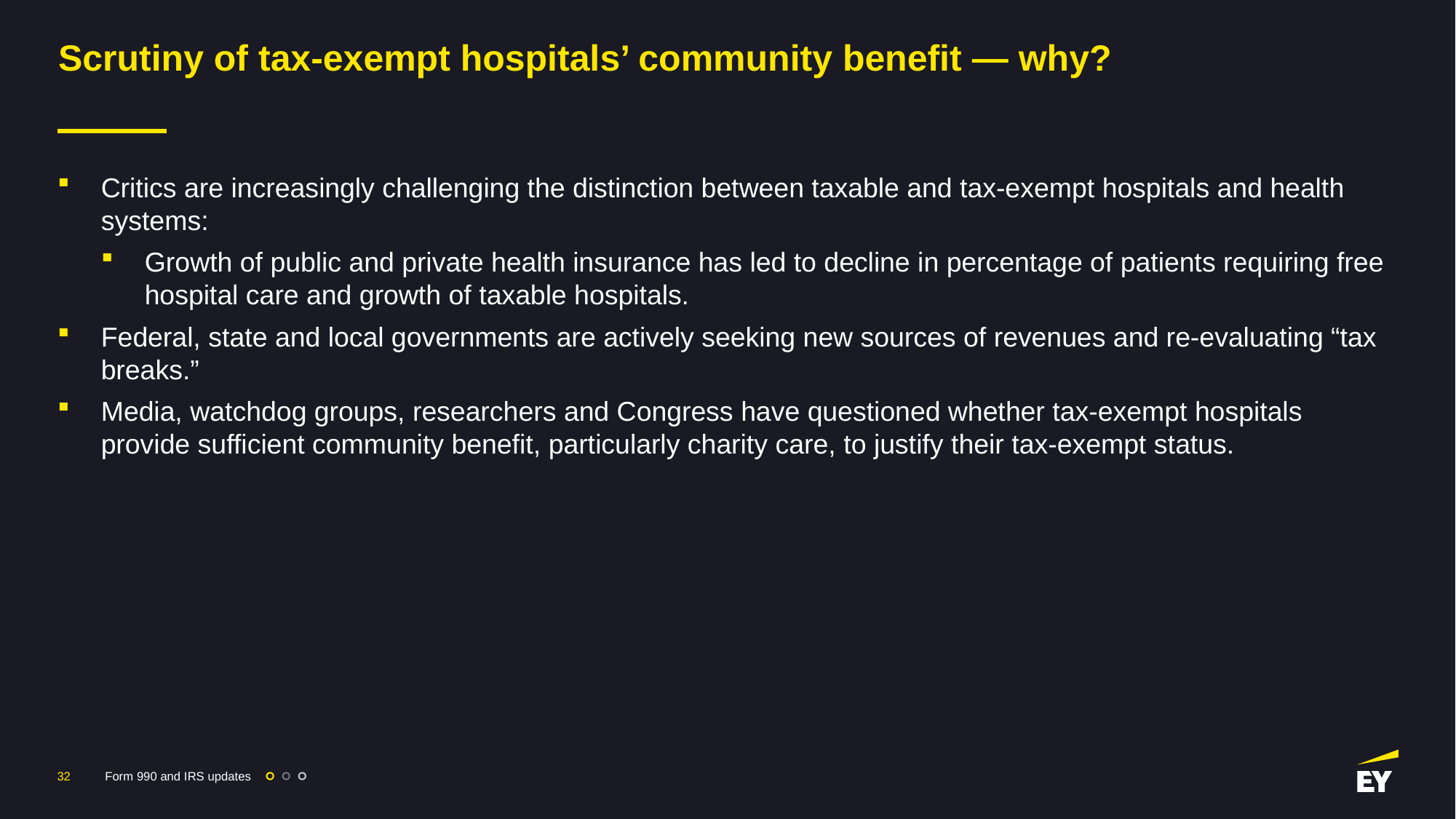

# Scrutiny of tax-exempt hospitals’ community benefit — why?
Critics are increasingly challenging the distinction between taxable and tax-exempt hospitals and health systems:
Growth of public and private health insurance has led to decline in percentage of patients requiring free hospital care and growth of taxable hospitals.
Federal, state and local governments are actively seeking new sources of revenues and re-evaluating “tax breaks.”
Media, watchdog groups, researchers and Congress have questioned whether tax-exempt hospitals provide sufficient community benefit, particularly charity care, to justify their tax-exempt status.